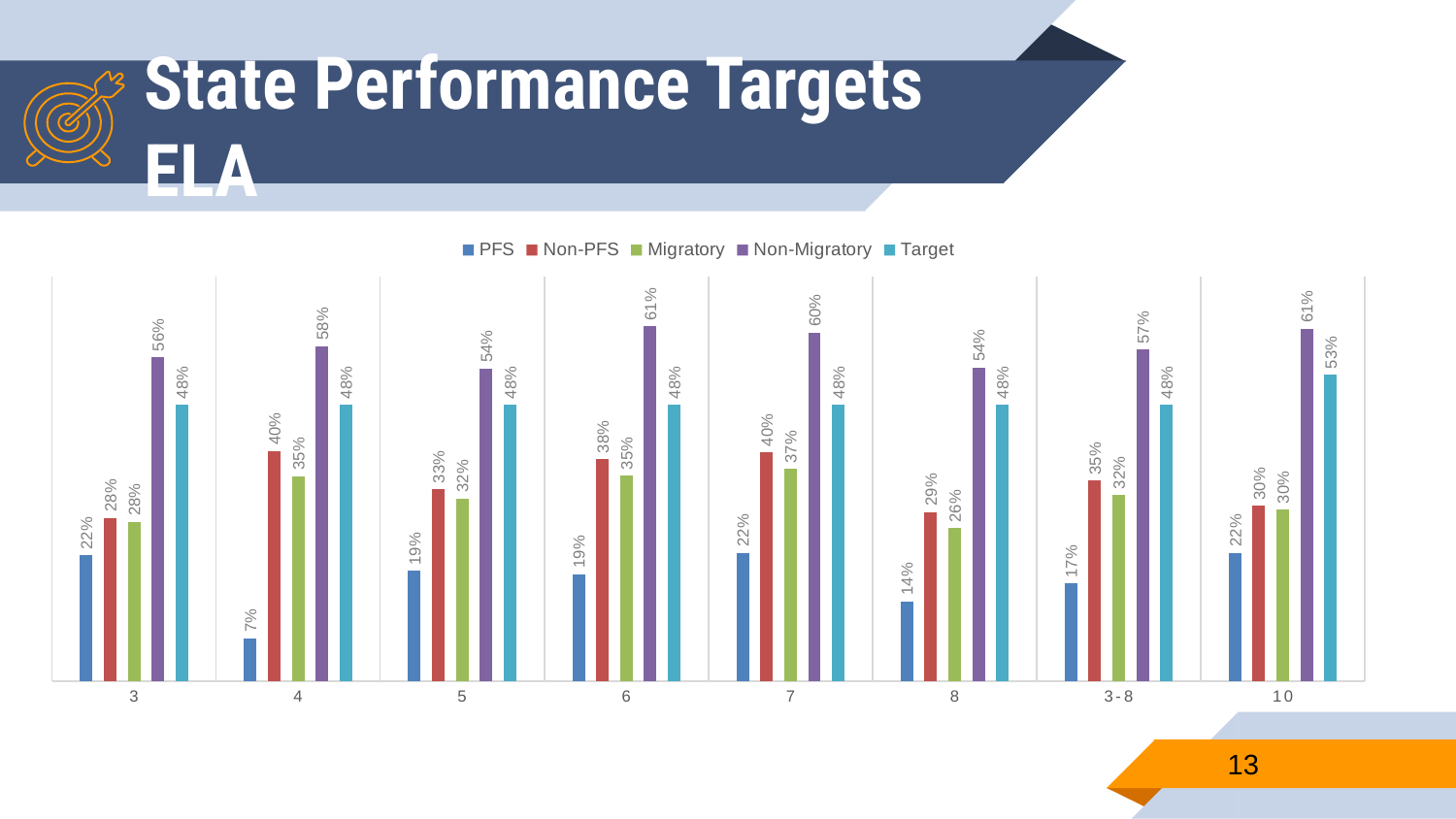

# State Performance Targets ELA

### Chart

| Category | PFS | Non-PFS | Migratory | Non-Migratory | Target |
|---|---|---|---|---|---|
| 3 | 0.21739130434782608 | 0.2826086956521739 | 0.2753623188405797 | 0.56 | 0.478 |
| 4 | 0.07407407407407407 | 0.3977272727272727 | 0.35467980295566504 | 0.579 | 0.478 |
| 5 | 0.19047619047619047 | 0.3313953488372093 | 0.3160621761658031 | 0.54 | 0.478 |
| 6 | 0.18518518518518517 | 0.3836477987421384 | 0.3548387096774194 | 0.613 | 0.478 |
| 7 | 0.2222222222222222 | 0.39552238805970147 | 0.36645962732919257 | 0.602 | 0.478 |
| 8 | 0.13793103448275862 | 0.2923076923076923 | 0.2641509433962264 | 0.542 | 0.478 |
| 3-8 | 0.16883116883116883 | 0.34659685863874345 | 0.3219116321009919 | 0.573 | 0.478 |
| 10 | 0.2222222222222222 | 0.30275229357798167 | 0.2966101694915254 | 0.609 | 0.53 |
13